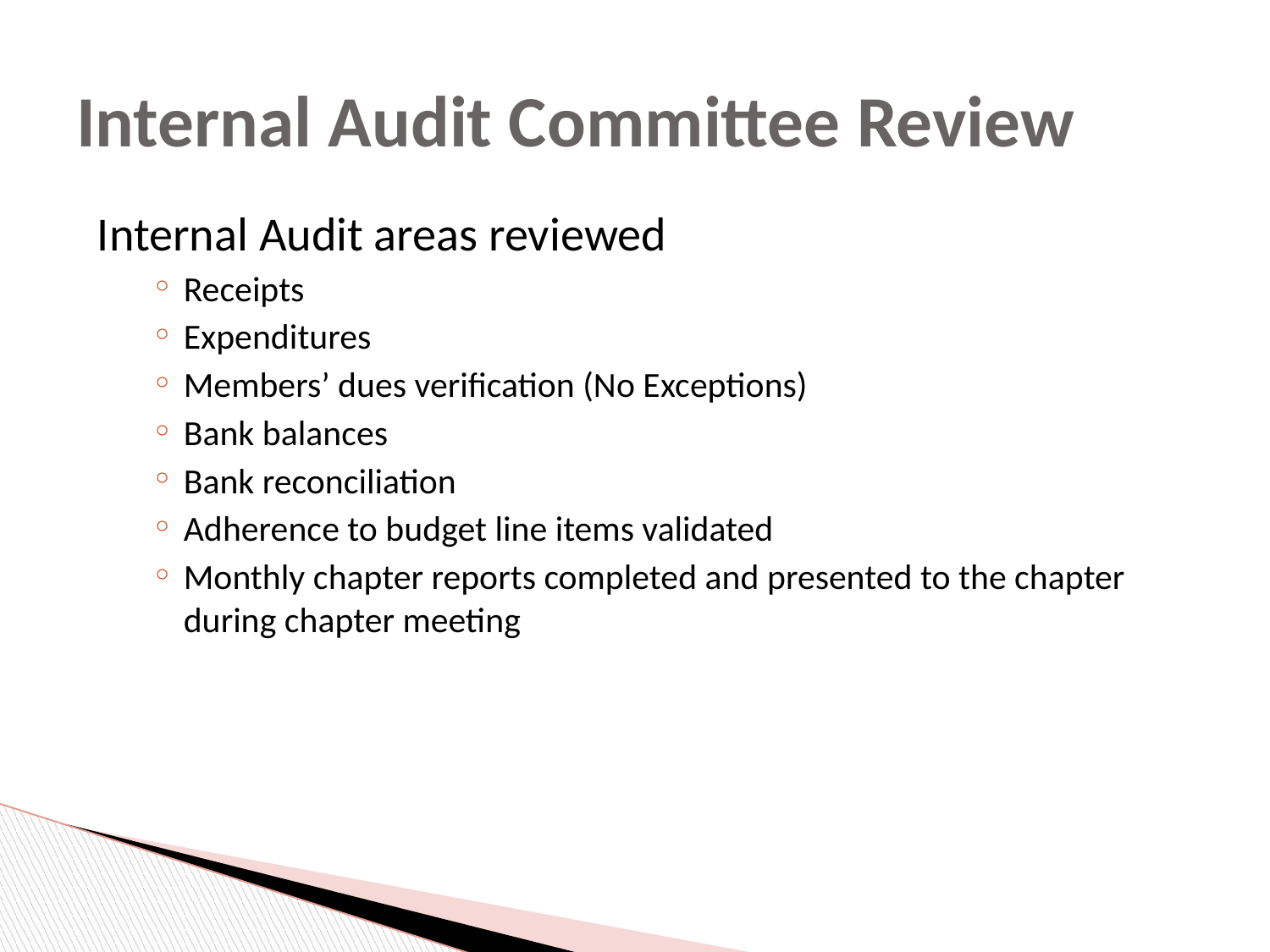

# Internal Audit Committee Review
Internal Audit areas reviewed
Receipts
Expenditures
Members’ dues verification (No Exceptions)
Bank balances
Bank reconciliation
Adherence to budget line items validated
Monthly chapter reports completed and presented to the chapter during chapter meeting